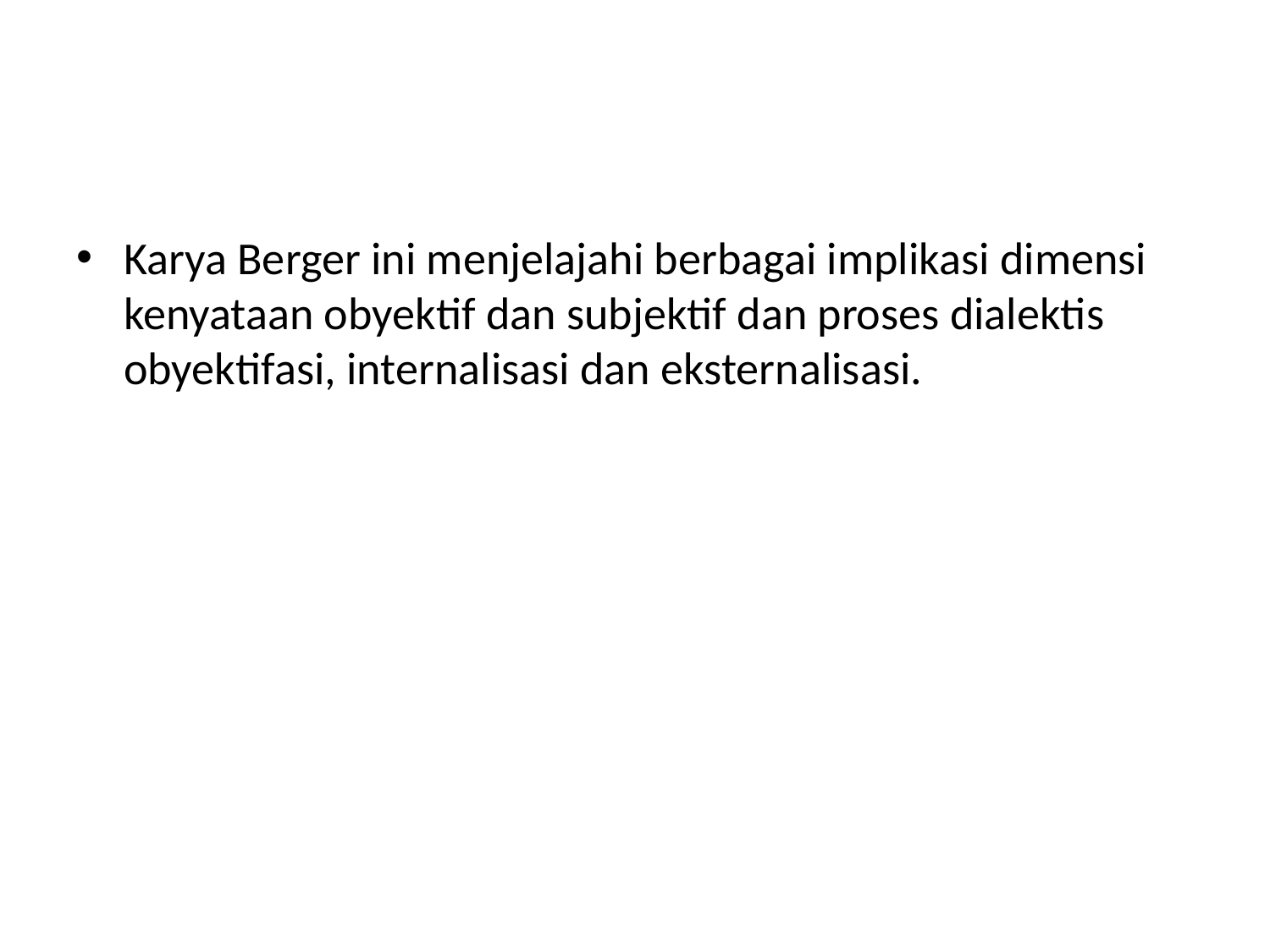

#
Karya Berger ini menjelajahi berbagai implikasi dimensi kenyataan obyektif dan subjektif dan proses dialektis obyektifasi, internalisasi dan eksternalisasi.